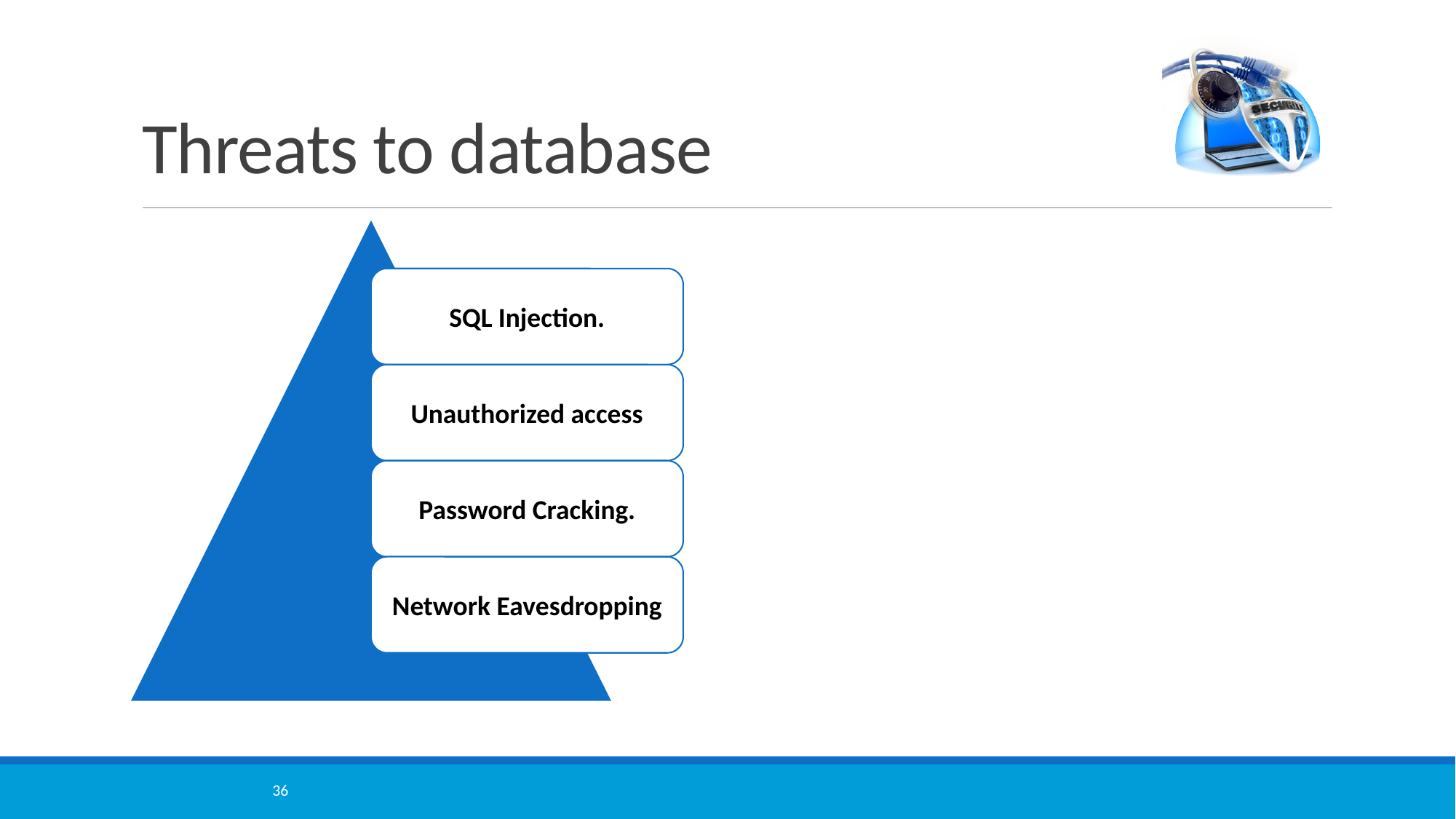

# Threats to database
SQL Injection.
Unauthorized access
Password Cracking.
Network Eavesdropping
36